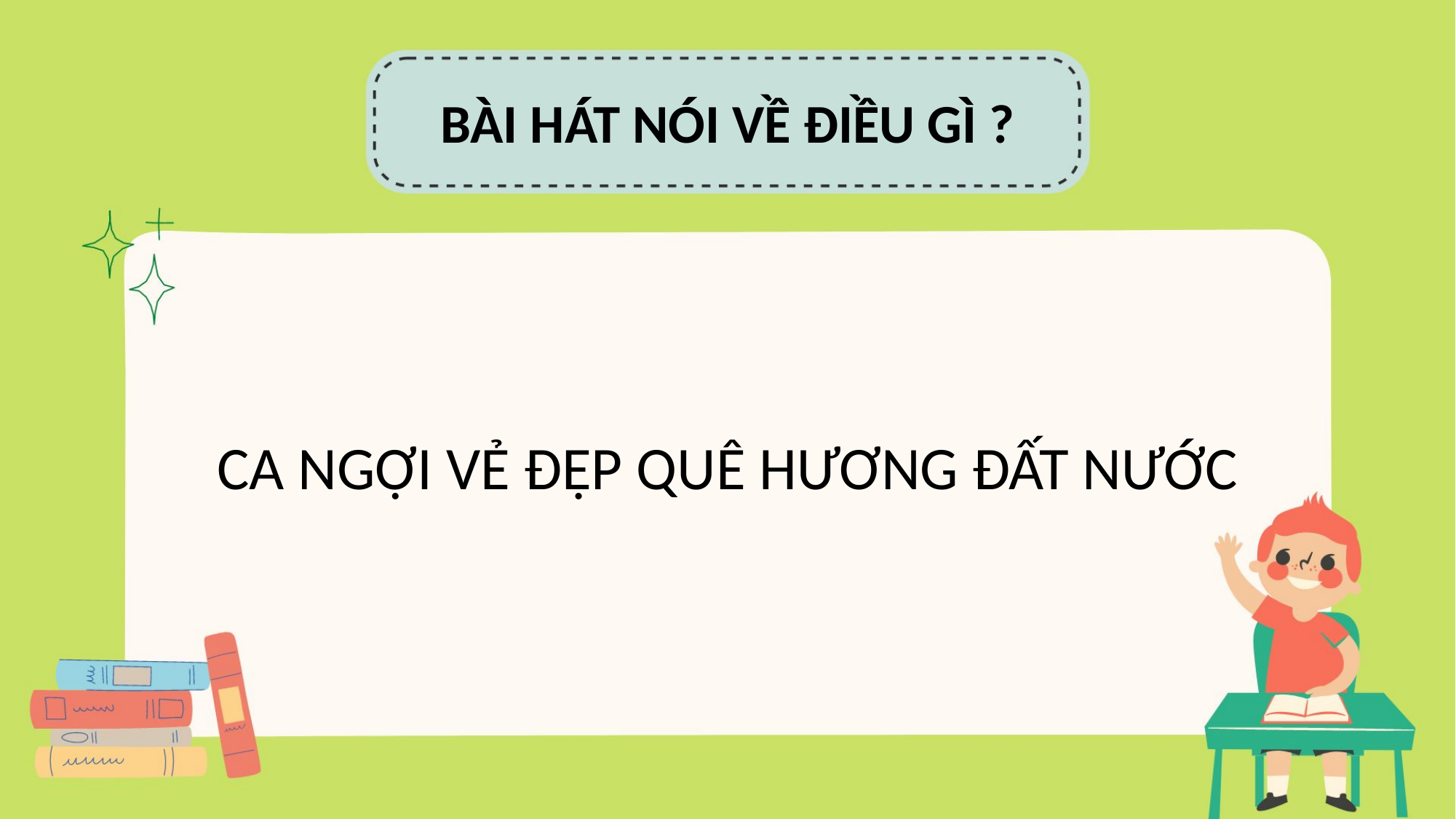

BÀI HÁT NÓI VỀ ĐIỀU GÌ ?
CA NGỢI VẺ ĐẸP QUÊ HƯƠNG ĐẤT NƯỚC